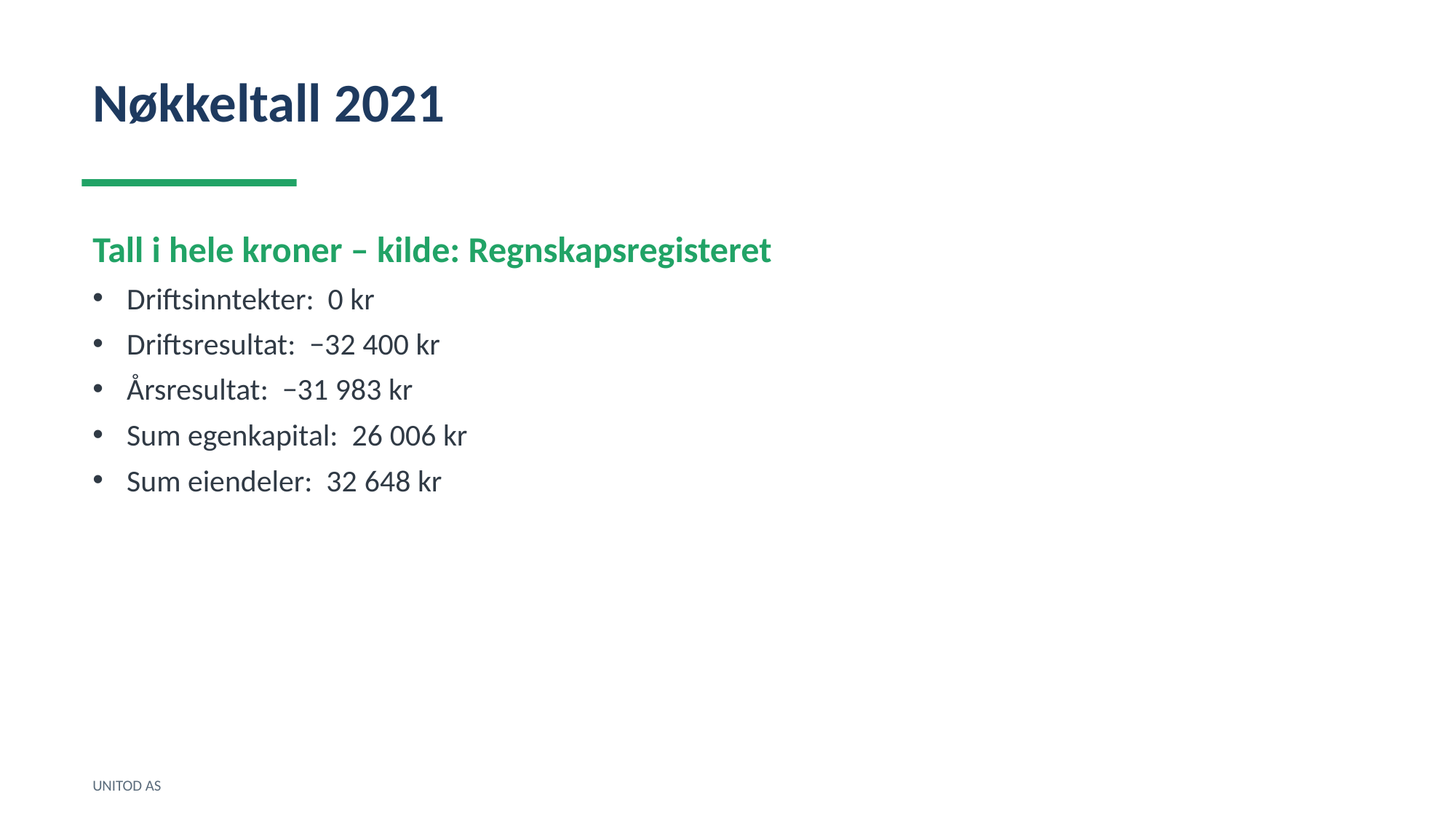

Nøkkeltall 2021

Tall i hele kroner – kilde: Regnskapsregisteret
Driftsinntekter:  0 kr
Driftsresultat:  −32 400 kr
Årsresultat:  −31 983 kr
Sum egenkapital:  26 006 kr
Sum eiendeler:  32 648 kr
UNITOD AS